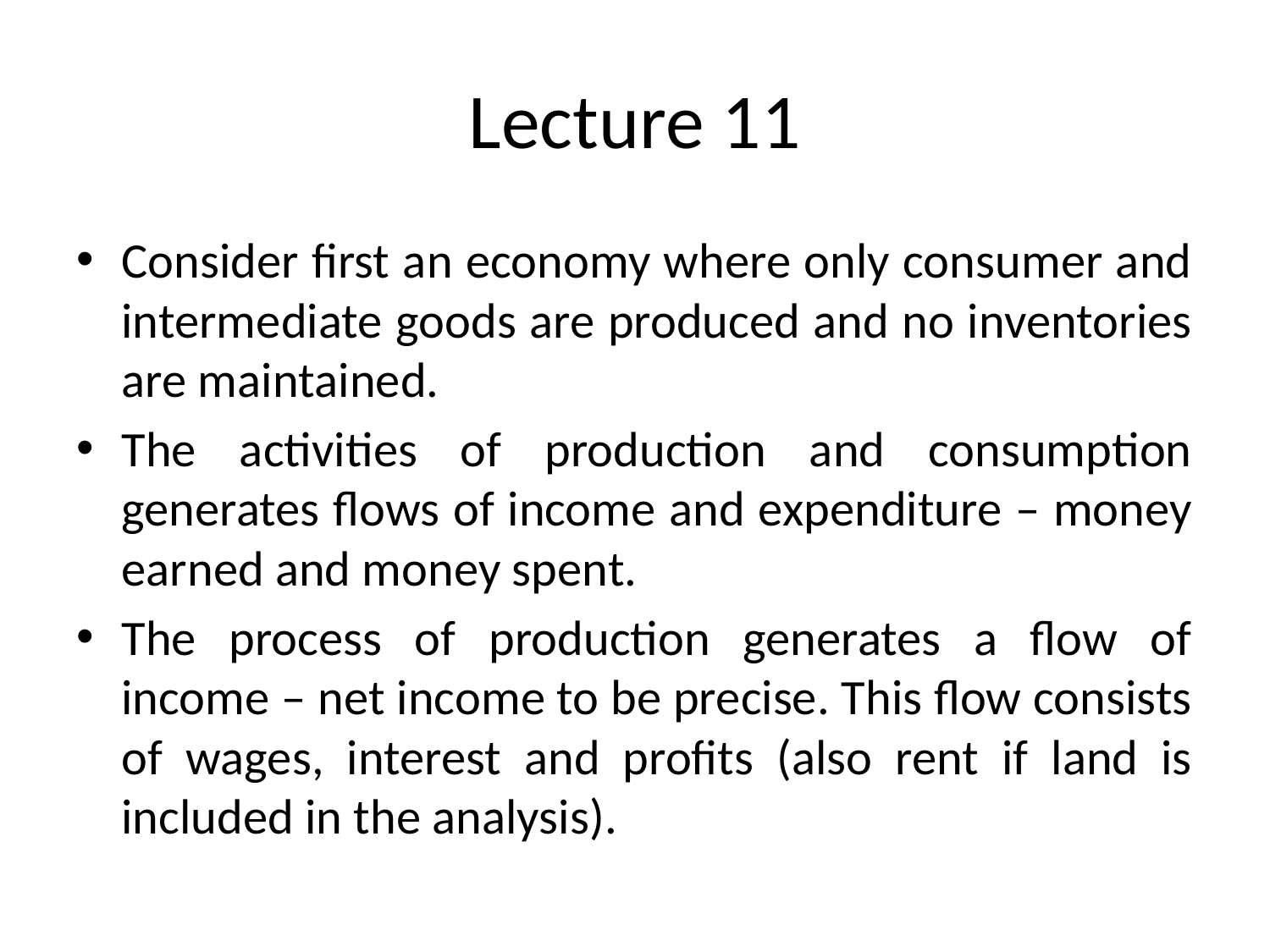

# Lecture 11
Consider first an economy where only consumer and intermediate goods are produced and no inventories are maintained.
The activities of production and consumption generates flows of income and expenditure – money earned and money spent.
The process of production generates a flow of income – net income to be precise. This flow consists of wages, interest and profits (also rent if land is included in the analysis).